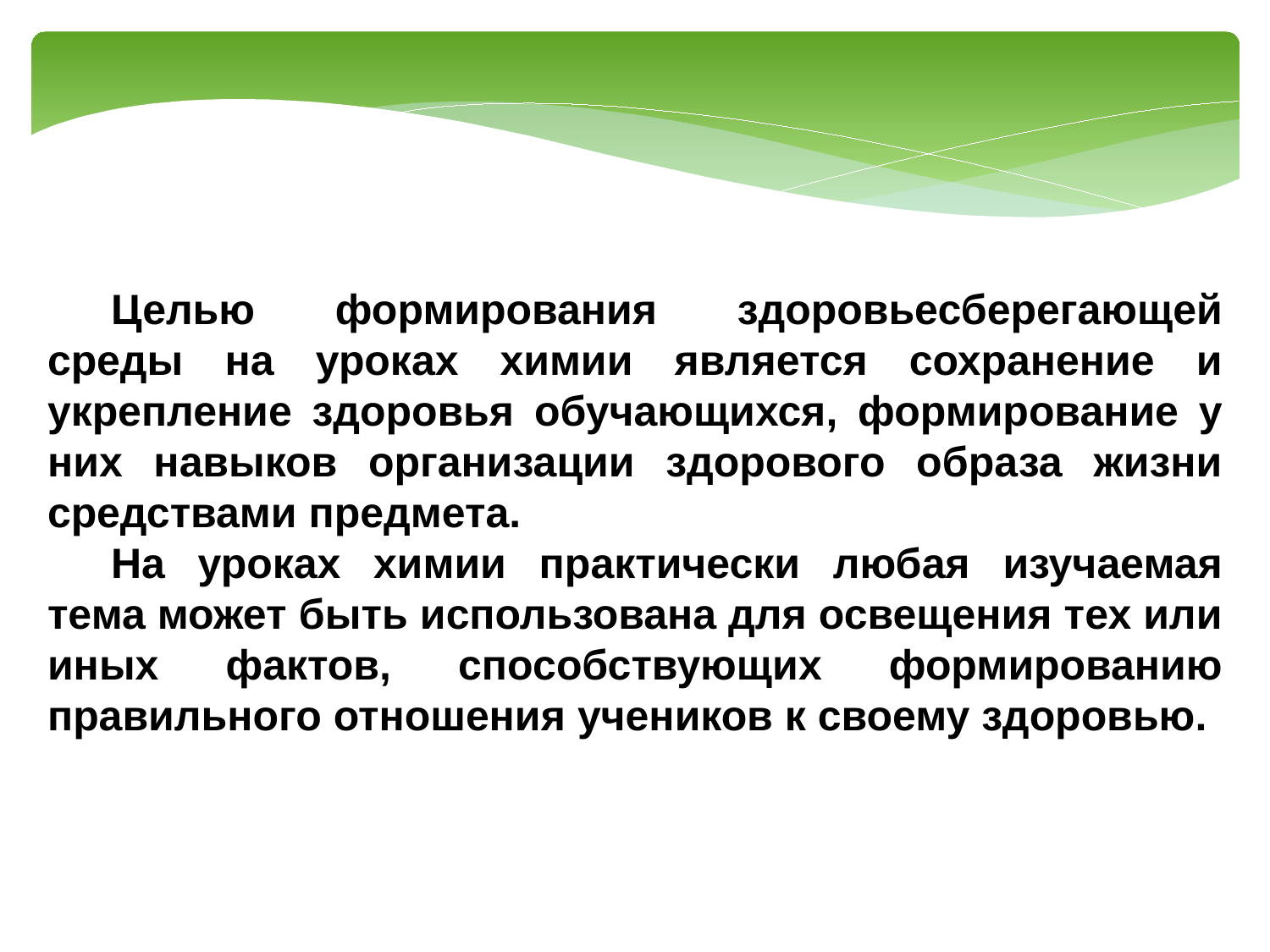

Целью формирования здоровьесберегающей среды на уроках химии является сохранение и укрепление здоровья обучающихся, формирование у них навыков организации здорового образа жизни средствами предмета.
На уроках химии практически любая изучаемая тема может быть использована для освещения тех или иных фактов, способствующих формированию правильного отношения учеников к своему здоровью.